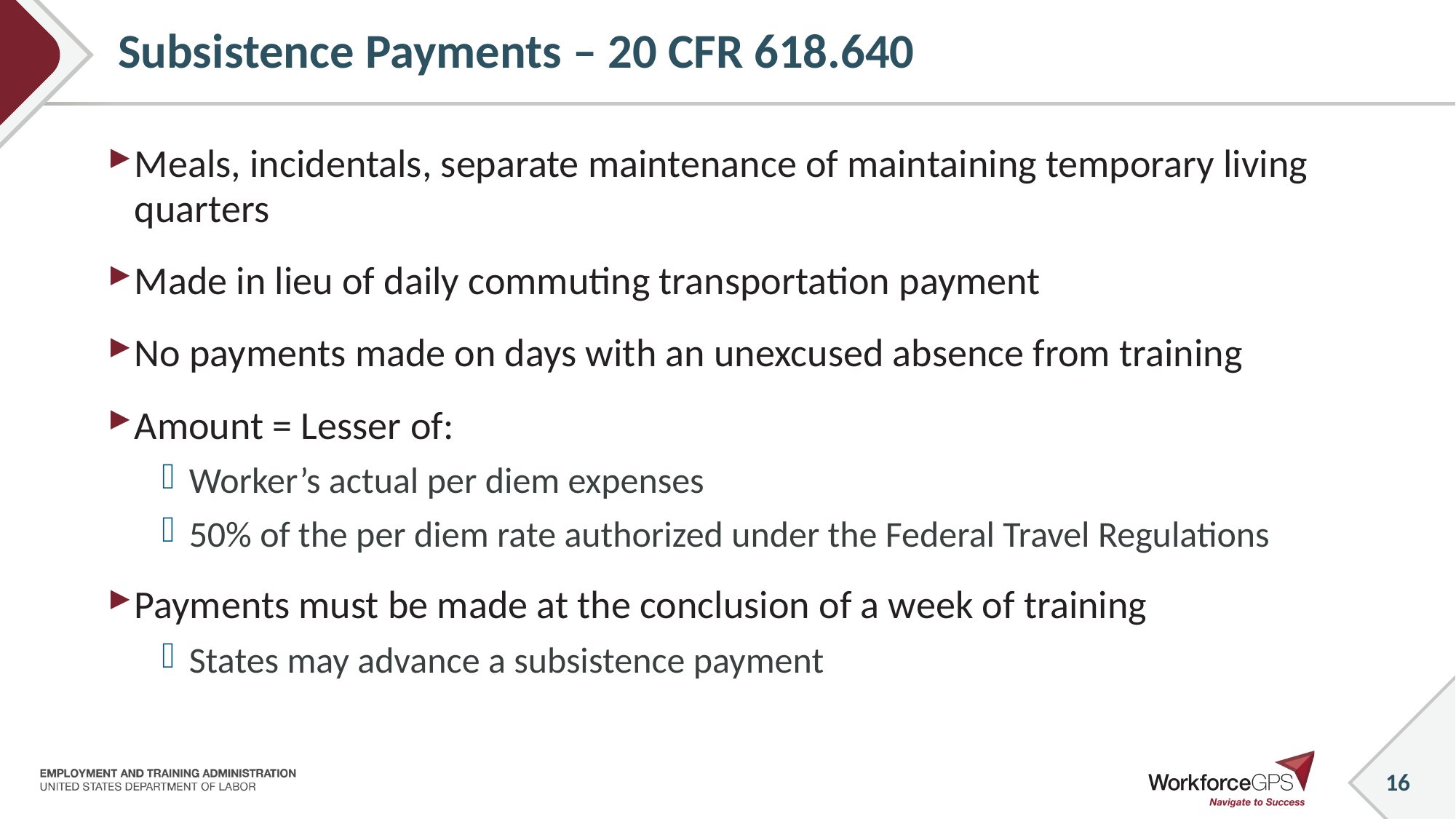

16
# Subsistence Payments – 20 CFR 618.640
Meals, incidentals, separate maintenance of maintaining temporary living quarters
Made in lieu of daily commuting transportation payment
No payments made on days with an unexcused absence from training
Amount = Lesser of:
Worker’s actual per diem expenses
50% of the per diem rate authorized under the Federal Travel Regulations
Payments must be made at the conclusion of a week of training
States may advance a subsistence payment